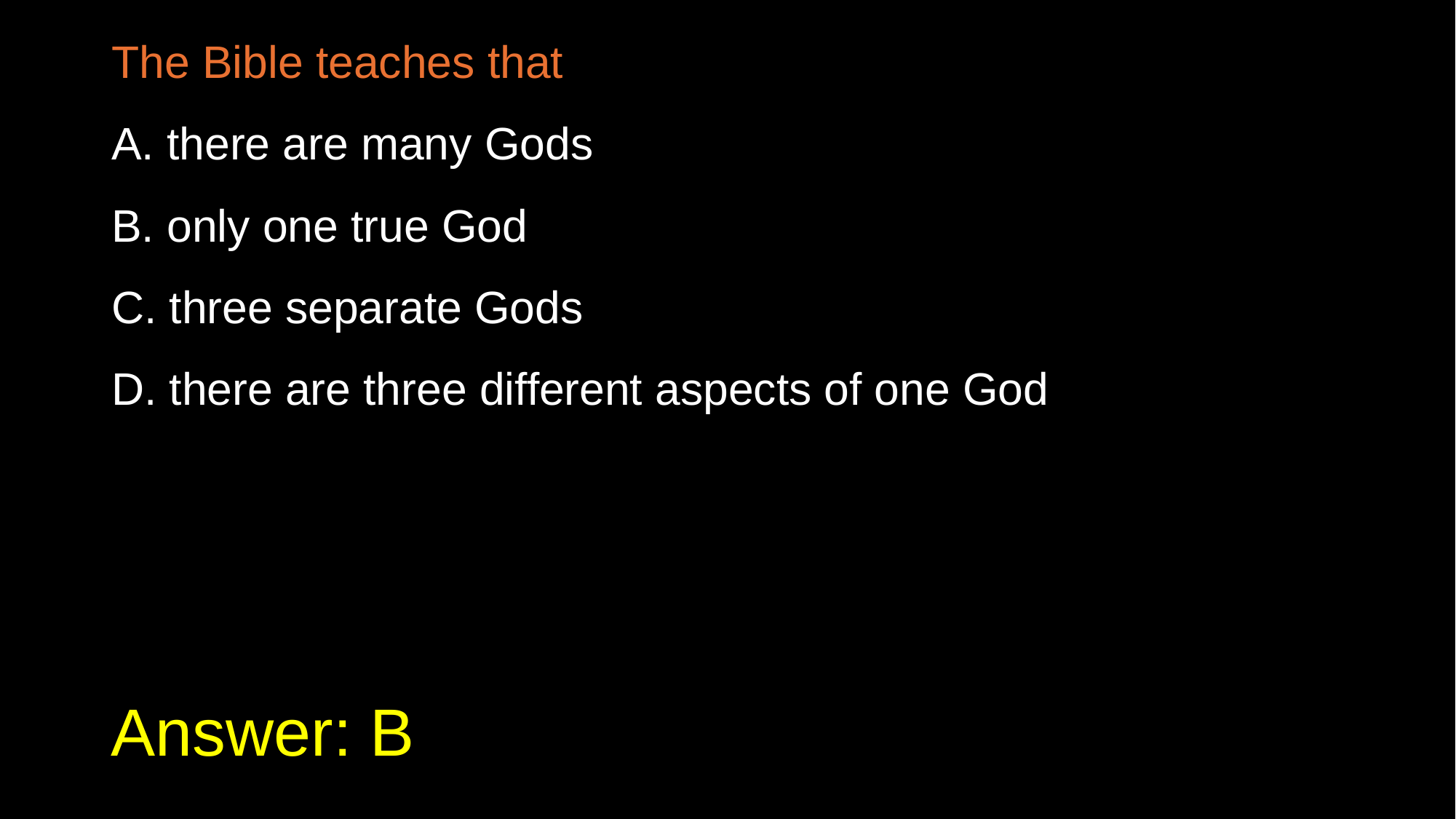

The Bible teaches that
A. there are many Gods
B. only one true God
C. three separate Gods
D. there are three different aspects of one God
# Answer: B